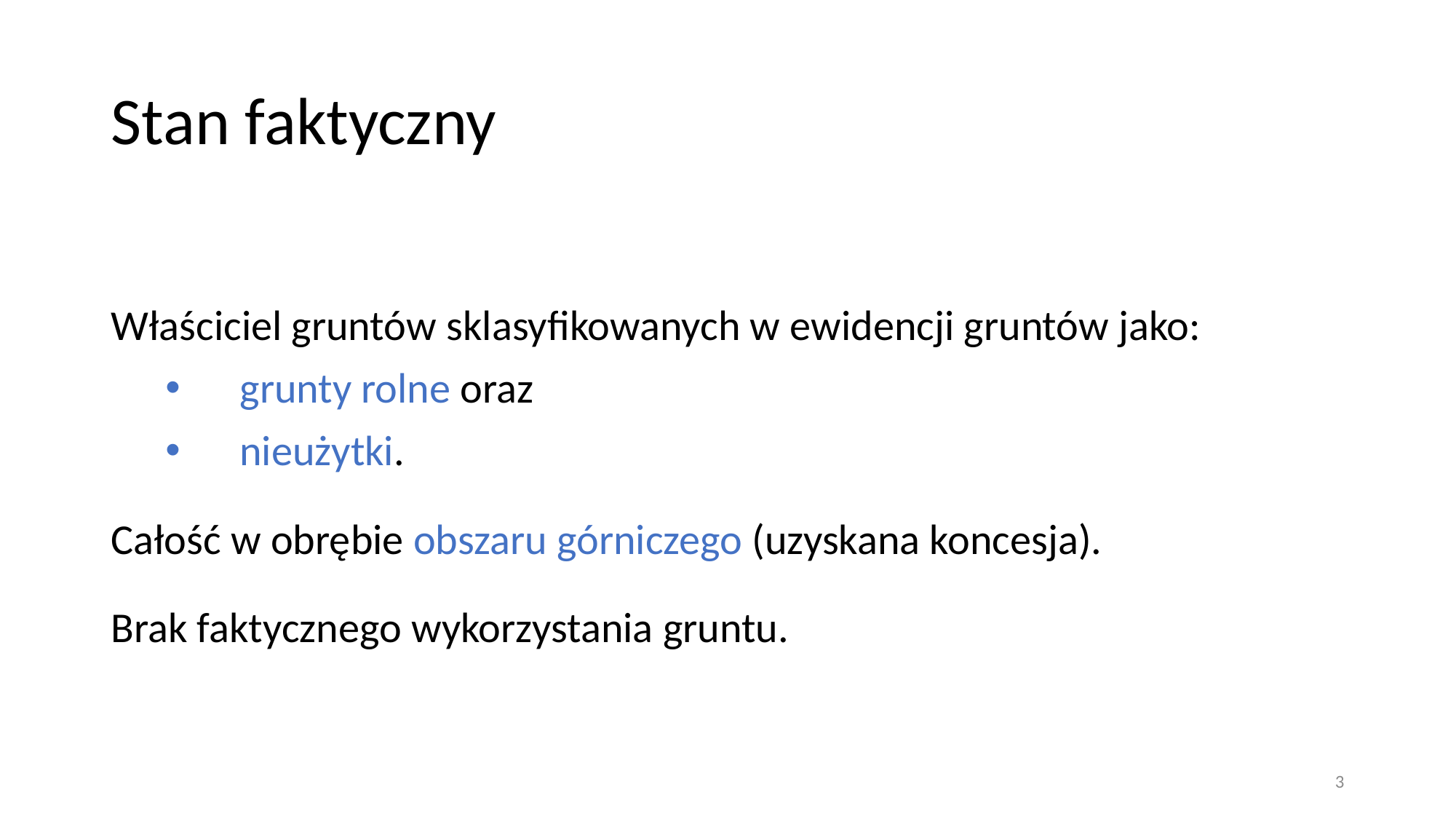

# Stan faktyczny
Właściciel gruntów sklasyfikowanych w ewidencji gruntów jako:
grunty rolne oraz
nieużytki.
Całość w obrębie obszaru górniczego (uzyskana koncesja).
Brak faktycznego wykorzystania gruntu.
3